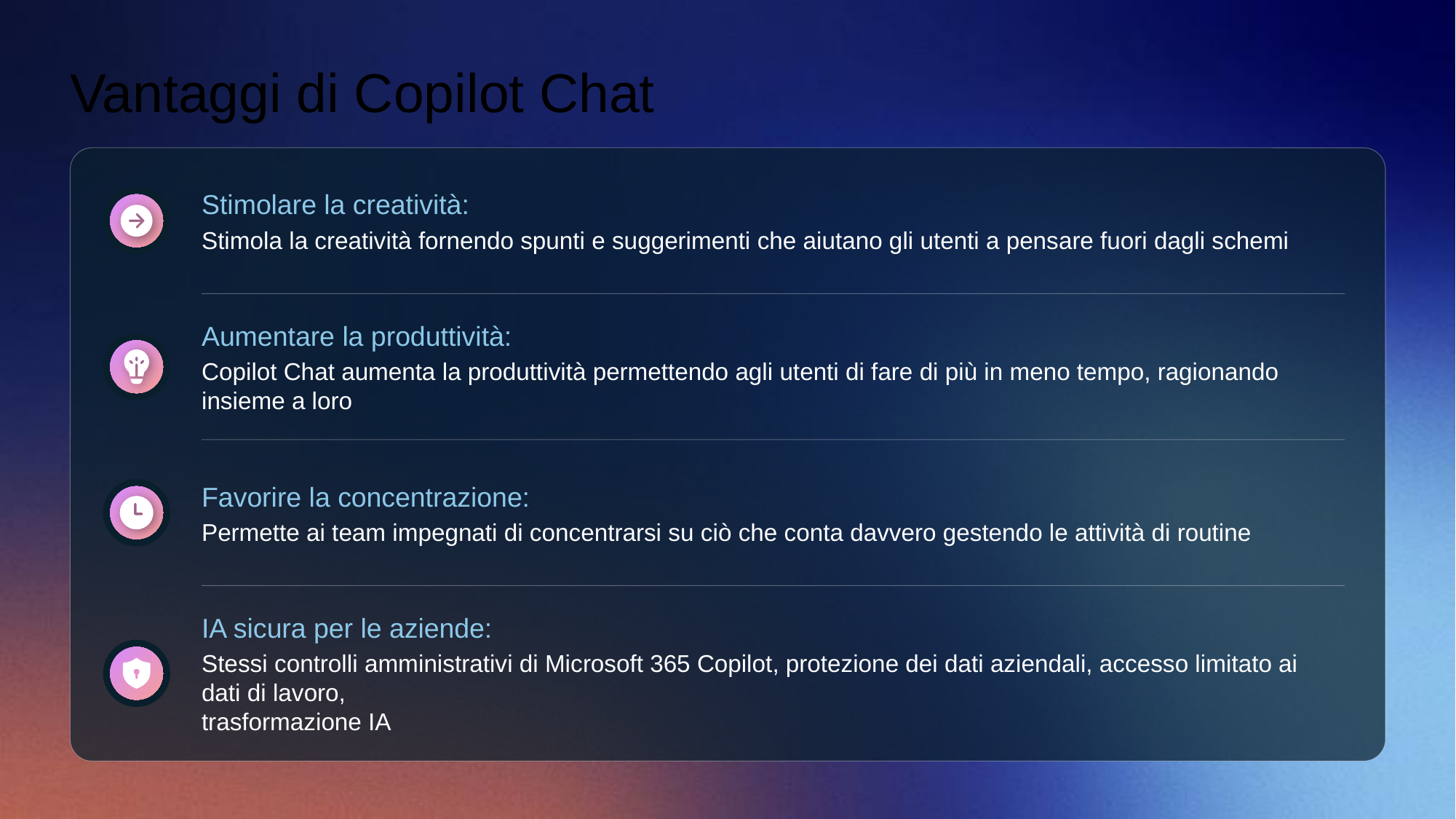

# Vantaggi di Copilot Chat

Stimolare la creatività:
Stimola la creatività fornendo spunti e suggerimenti che aiutano gli utenti a pensare fuori dagli schemi
Aumentare la produttività:
Copilot Chat aumenta la produttività permettendo agli utenti di fare di più in meno tempo, ragionando
insieme a loro

Favorire la concentrazione:
Permette ai team impegnati di concentrarsi su ciò che conta davvero gestendo le attività di routine

IA sicura per le aziende:
Stessi controlli amministrativi di Microsoft 365 Copilot, protezione dei dati aziendali, accesso limitato ai dati di lavoro,
trasformazione IA